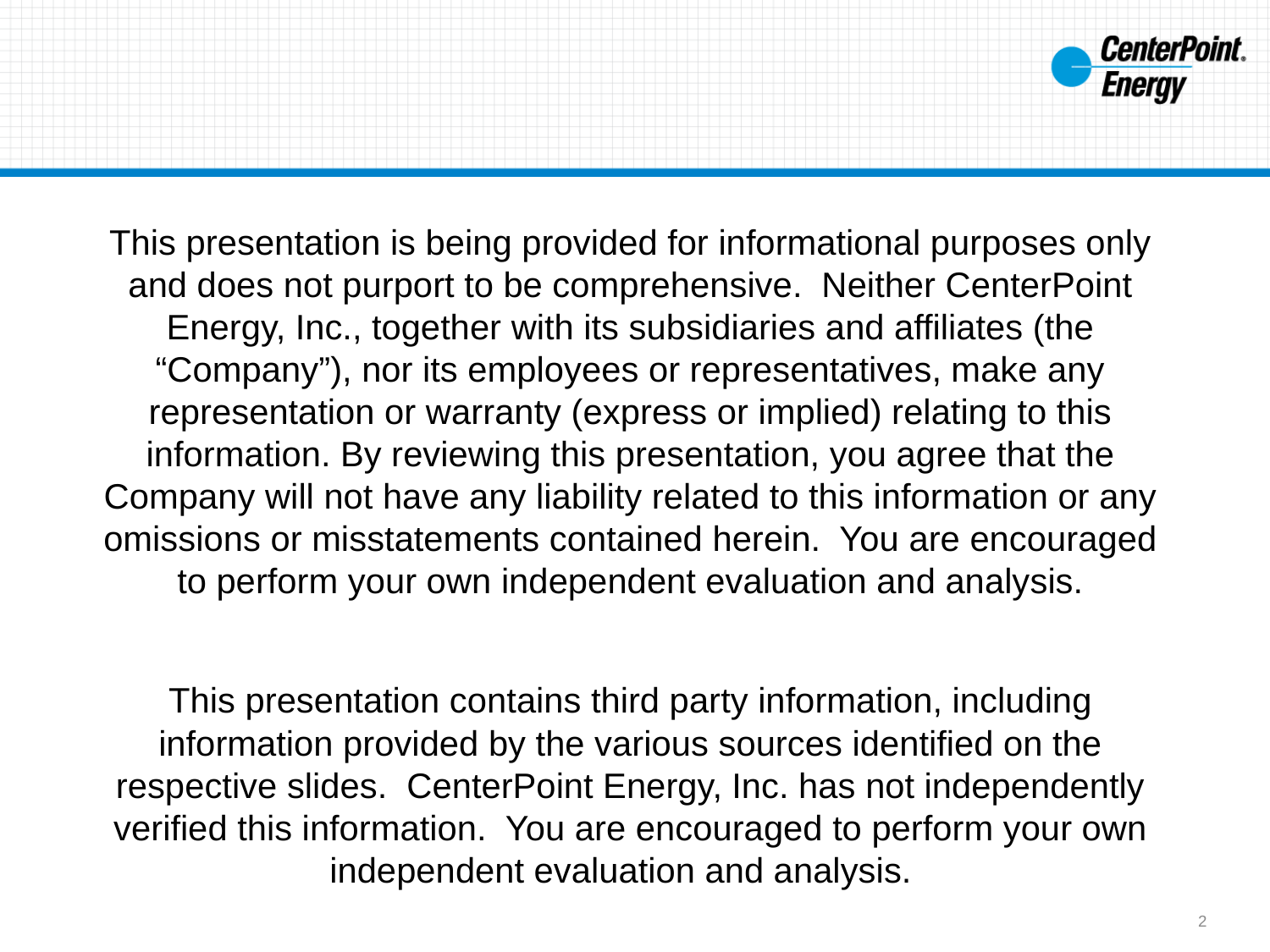

This presentation is being provided for informational purposes only and does not purport to be comprehensive.  Neither CenterPoint Energy, Inc., together with its subsidiaries and affiliates (the “Company”), nor its employees or representatives, make any representation or warranty (express or implied) relating to this information. By reviewing this presentation, you agree that the Company will not have any liability related to this information or any omissions or misstatements contained herein.  You are encouraged to perform your own independent evaluation and analysis.

This presentation contains third party information, including information provided by the various sources identified on the respective slides.  CenterPoint Energy, Inc. has not independently verified this information.  You are encouraged to perform your own independent evaluation and analysis.
2